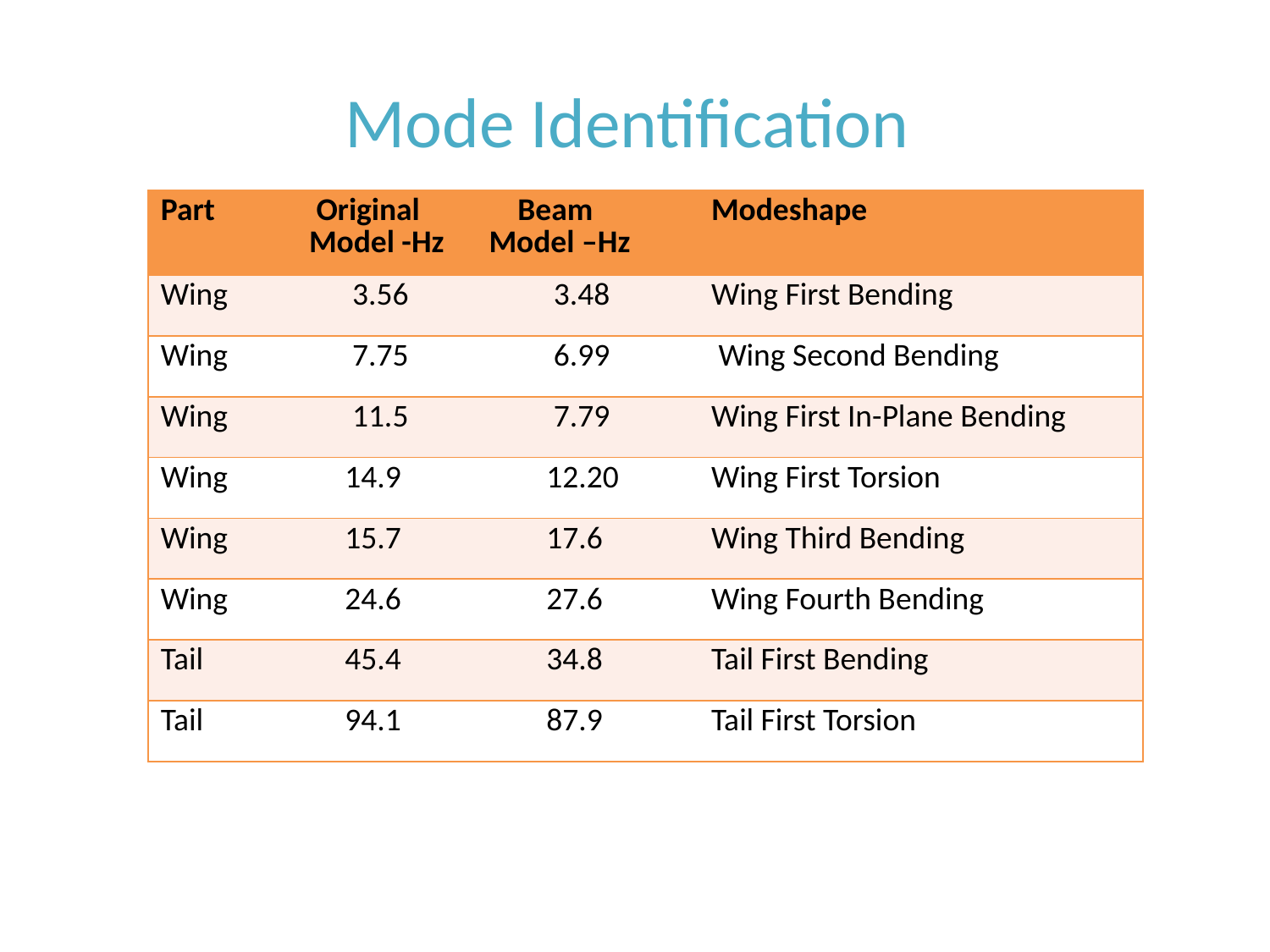

# Mode Identification
| Part | Original Model -Hz | Beam Model –Hz | Modeshape |
| --- | --- | --- | --- |
| Wing | 3.56 | 3.48 | Wing First Bending |
| Wing | 7.75 | 6.99 | Wing Second Bending |
| Wing | 11.5 | 7.79 | Wing First In-Plane Bending |
| Wing | 14.9 | 12.20 | Wing First Torsion |
| Wing | 15.7 | 17.6 | Wing Third Bending |
| Wing | 24.6 | 27.6 | Wing Fourth Bending |
| Tail | 45.4 | 34.8 | Tail First Bending |
| Tail | 94.1 | 87.9 | Tail First Torsion |